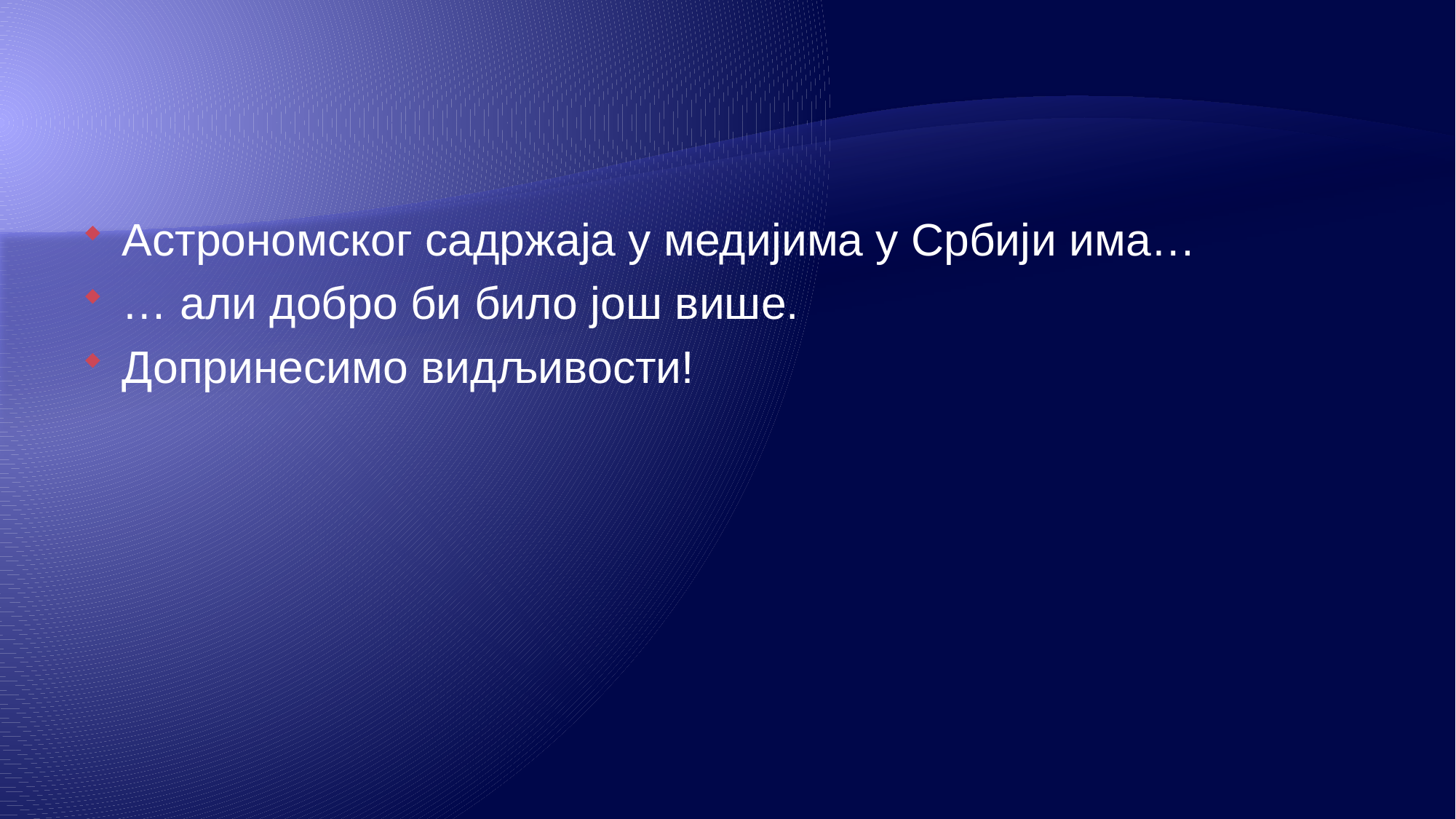

#
Астрономског садржаја у медијима у Србији има…
… али добро би било још више.
Допринесимо видљивости!